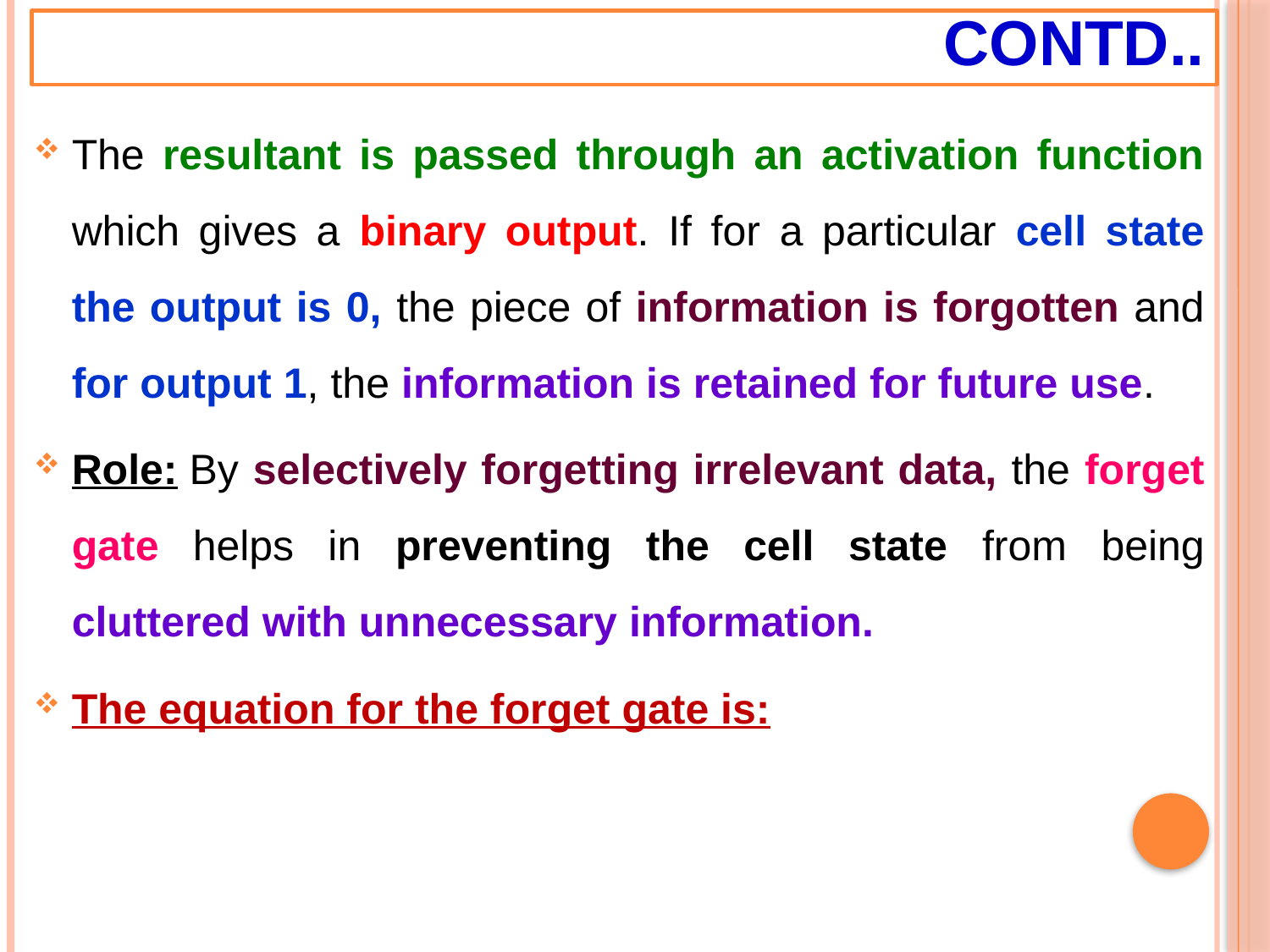

# Contd..
The resultant is passed through an activation function which gives a binary output. If for a particular cell state the output is 0, the piece of information is forgotten and for output 1, the information is retained for future use.
Role: By selectively forgetting irrelevant data, the forget gate helps in preventing the cell state from being cluttered with unnecessary information.
The equation for the forget gate is: